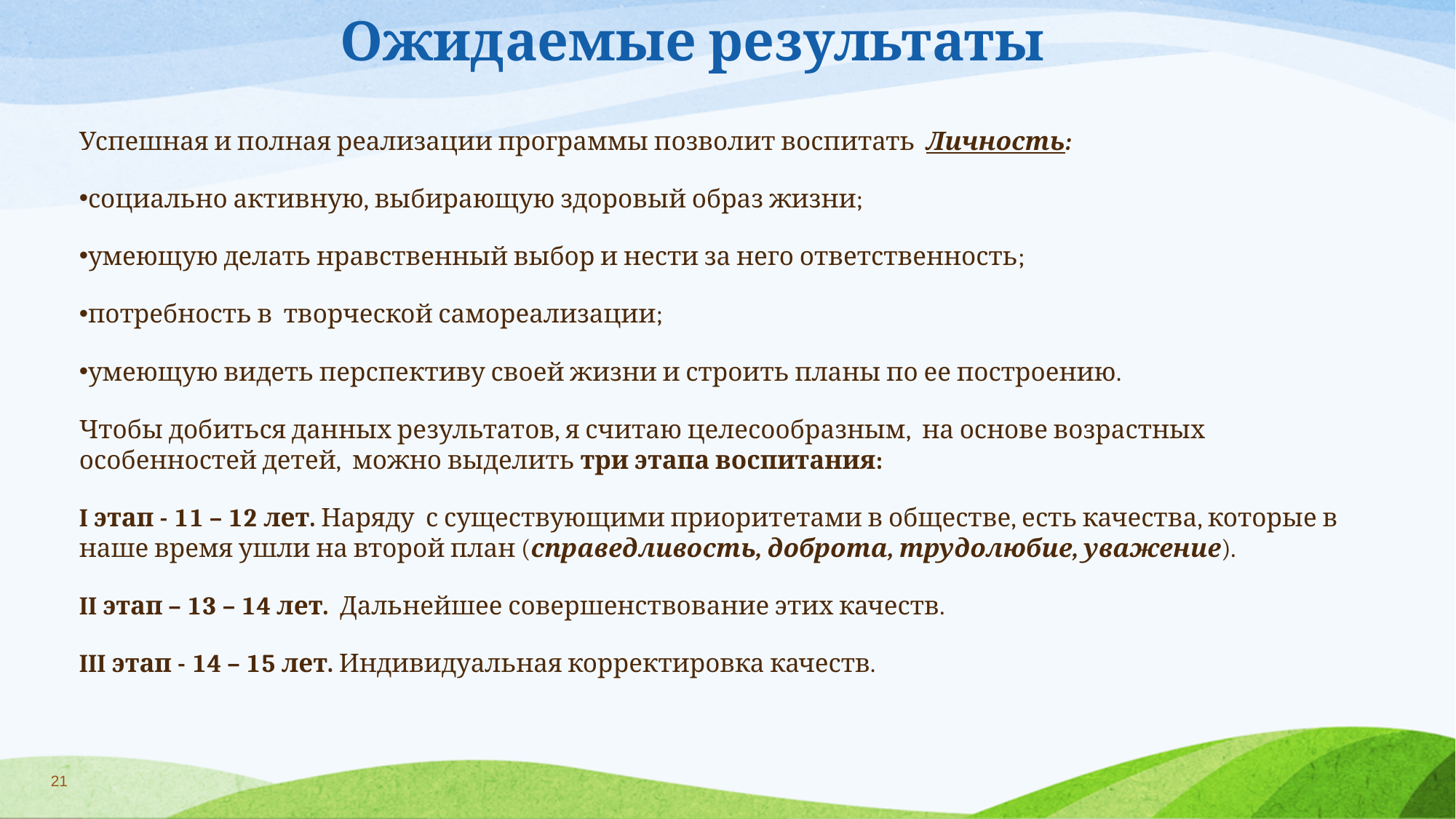

# Ожидаемые результаты
Успешная и полная реализации программы позволит воспитать  Личность:
социально активную, выбирающую здоровый образ жизни;
умеющую делать нравственный выбор и нести за него ответственность;
потребность в  творческой самореализации;
умеющую видеть перспективу своей жизни и строить планы по ее построению.
Чтобы добиться данных результатов, я считаю целесообразным,  на основе возрастных особенностей детей,  можно выделить три этапа воспитания:
I этап - 11 – 12 лет. Наряду  с существующими приоритетами в обществе, есть качества, которые в наше время ушли на второй план (справедливость, доброта, трудолюбие, уважение).
II этап – 13 – 14 лет.  Дальнейшее совершенствование этих качеств.
III этап - 14 – 15 лет. Индивидуальная корректировка качеств.

21